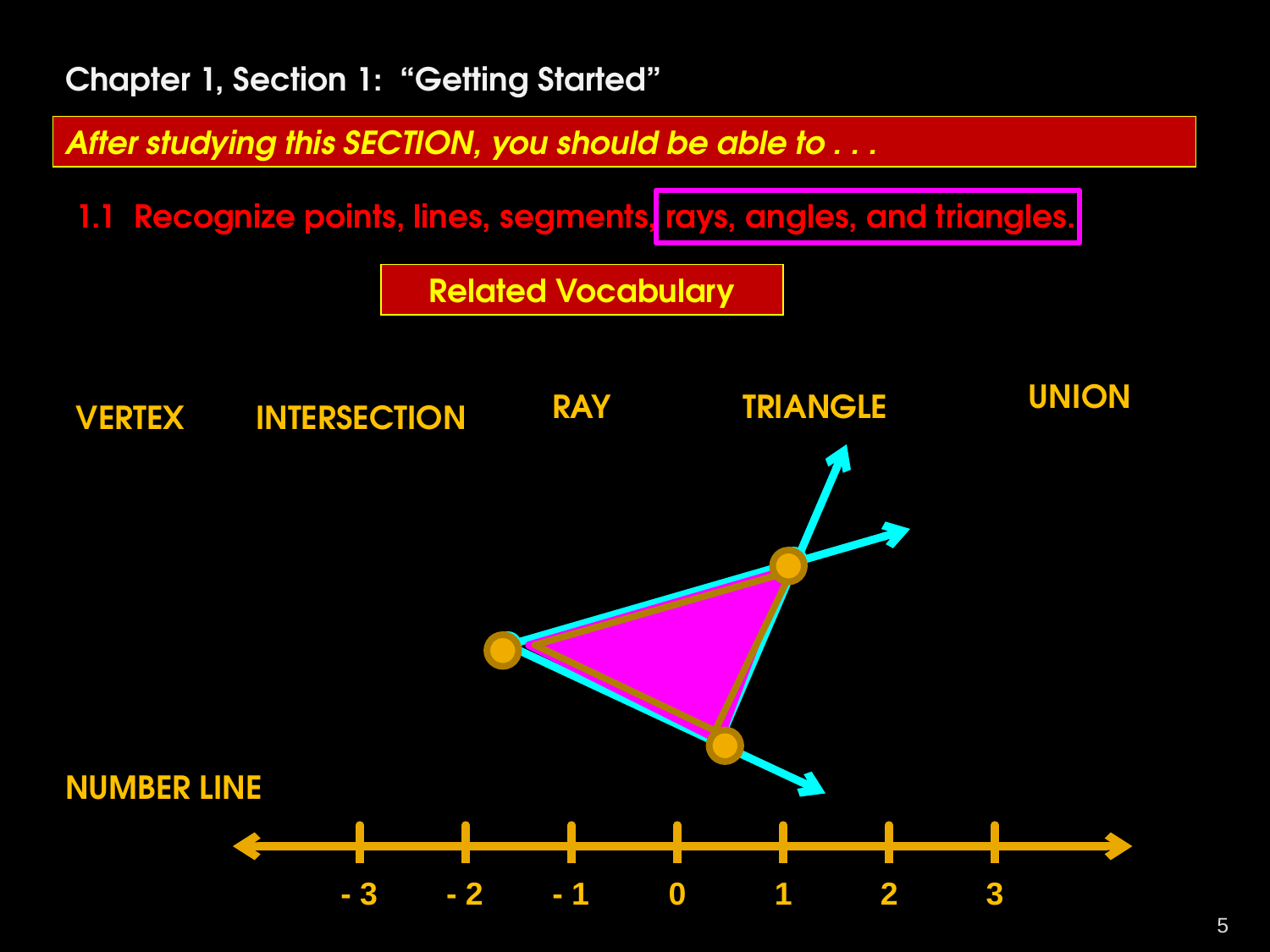

Chapter 1, Section 1:  “Getting Started”
After studying this SECTION, you should be able to . . .
1.1  Recognize points, lines, segments, rays, angles, and triangles.

Related Vocabulary
UNION
RAY
TRIANGLE
VERTEX
INTERSECTION

NUMBER LINE
- 3
- 2
- 1
0
1
2
3
5